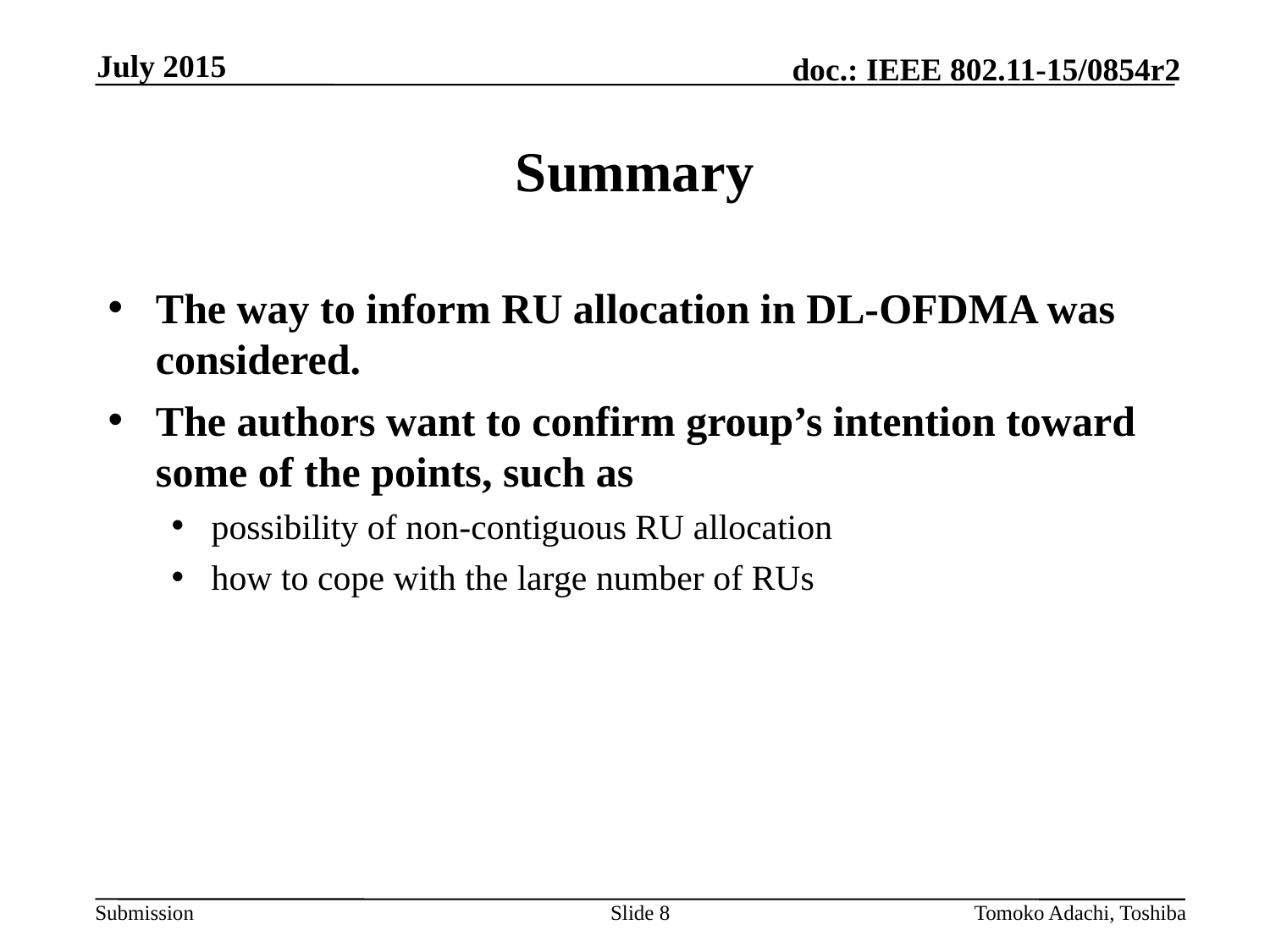

July 2015
# Summary
The way to inform RU allocation in DL-OFDMA was considered.
The authors want to confirm group’s intention toward  some of the points, such as
possibility of non-contiguous RU allocation
how to cope with the large number of RUs
Slide 8
Tomoko Adachi, Toshiba